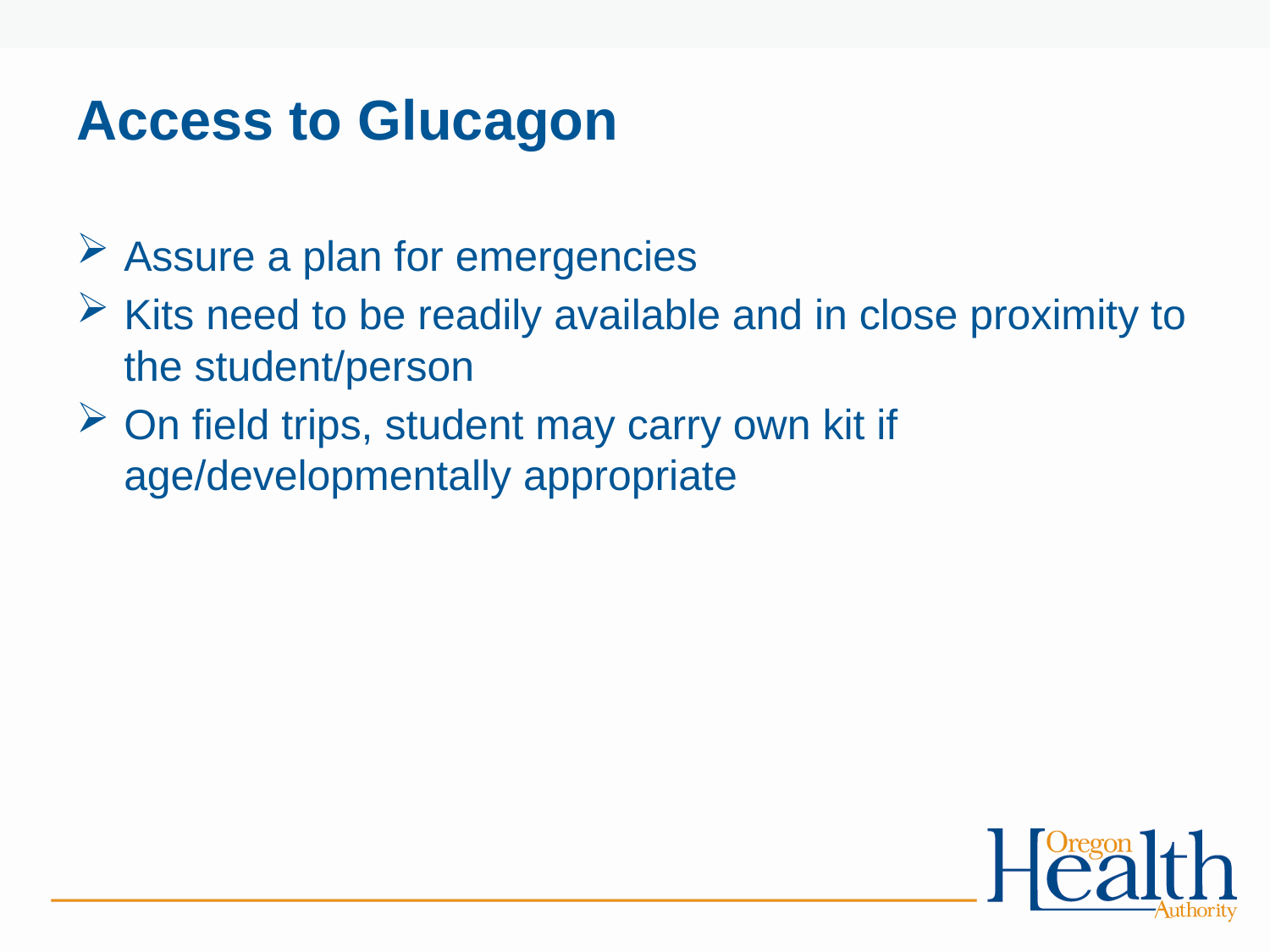

# Access to Glucagon
Assure a plan for emergencies
Kits need to be readily available and in close proximity to the student/person
On field trips, student may carry own kit if age/developmentally appropriate